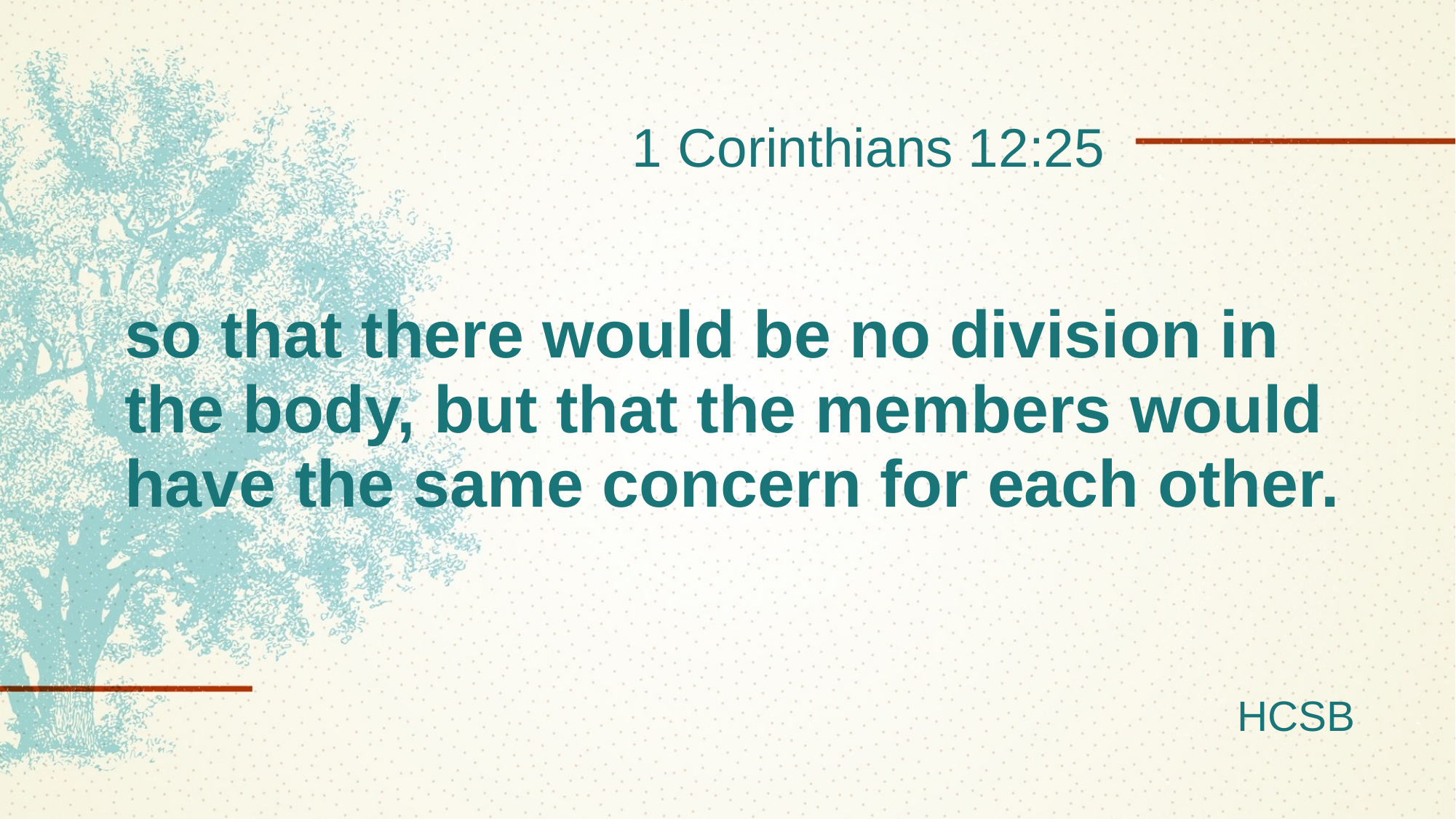

1 Corinthians 12:25
# so that there would be no division in the body, but that the members would have the same concern for each other.
HCSB